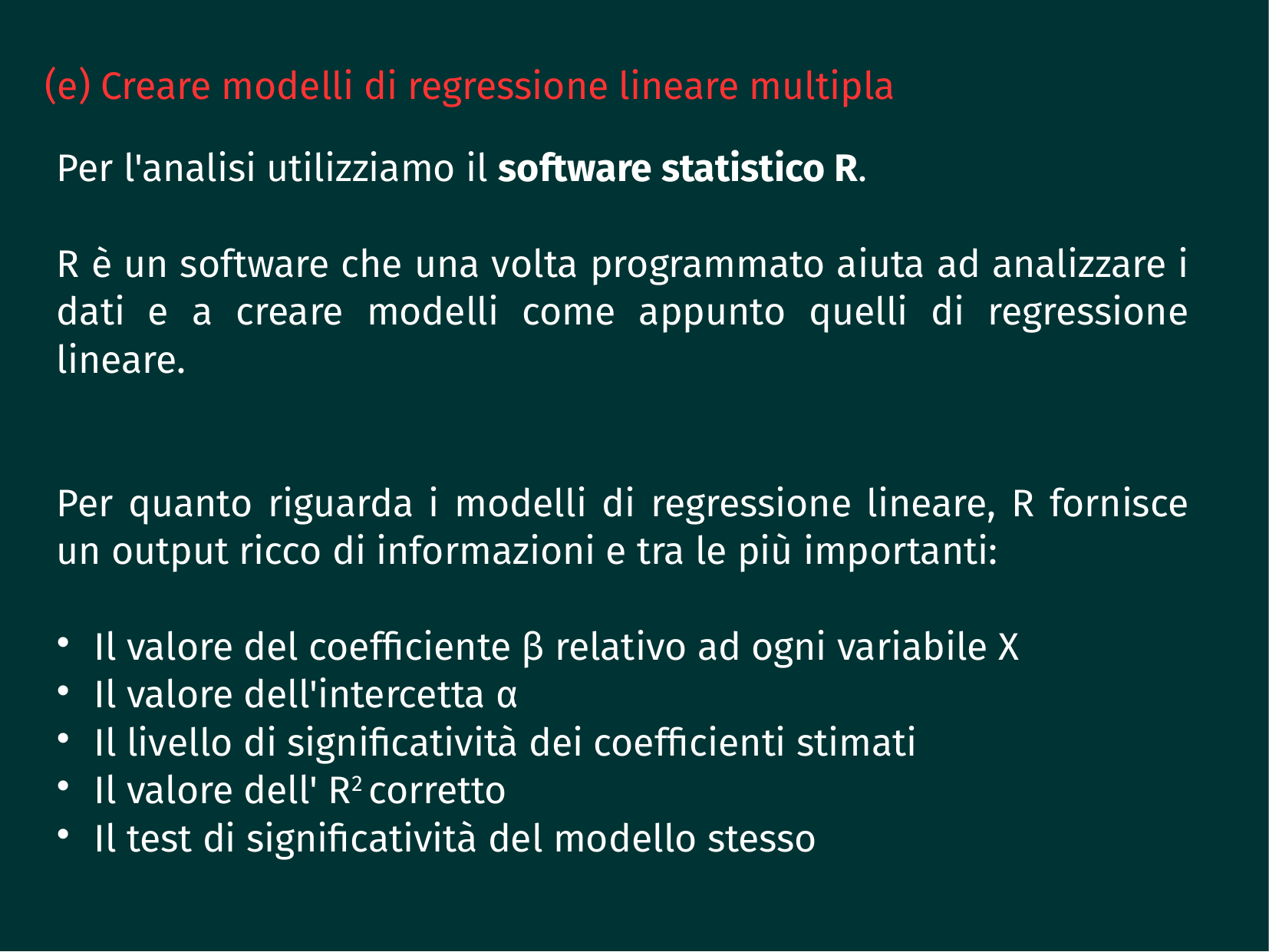

(e) Creare modelli di regressione lineare multipla
Per l'analisi utilizziamo il software statistico R.

R è un software che una volta programmato aiuta ad analizzare i dati e a creare modelli come appunto quelli di regressione lineare.

Per quanto riguarda i modelli di regressione lineare, R fornisce un output ricco di informazioni e tra le più importanti:

 Il valore del coefficiente β relativo ad ogni variabile X
 Il valore dell'intercetta α
 Il livello di significatività dei coefficienti stimati
 Il valore dell' R2 corretto
 Il test di significatività del modello stesso